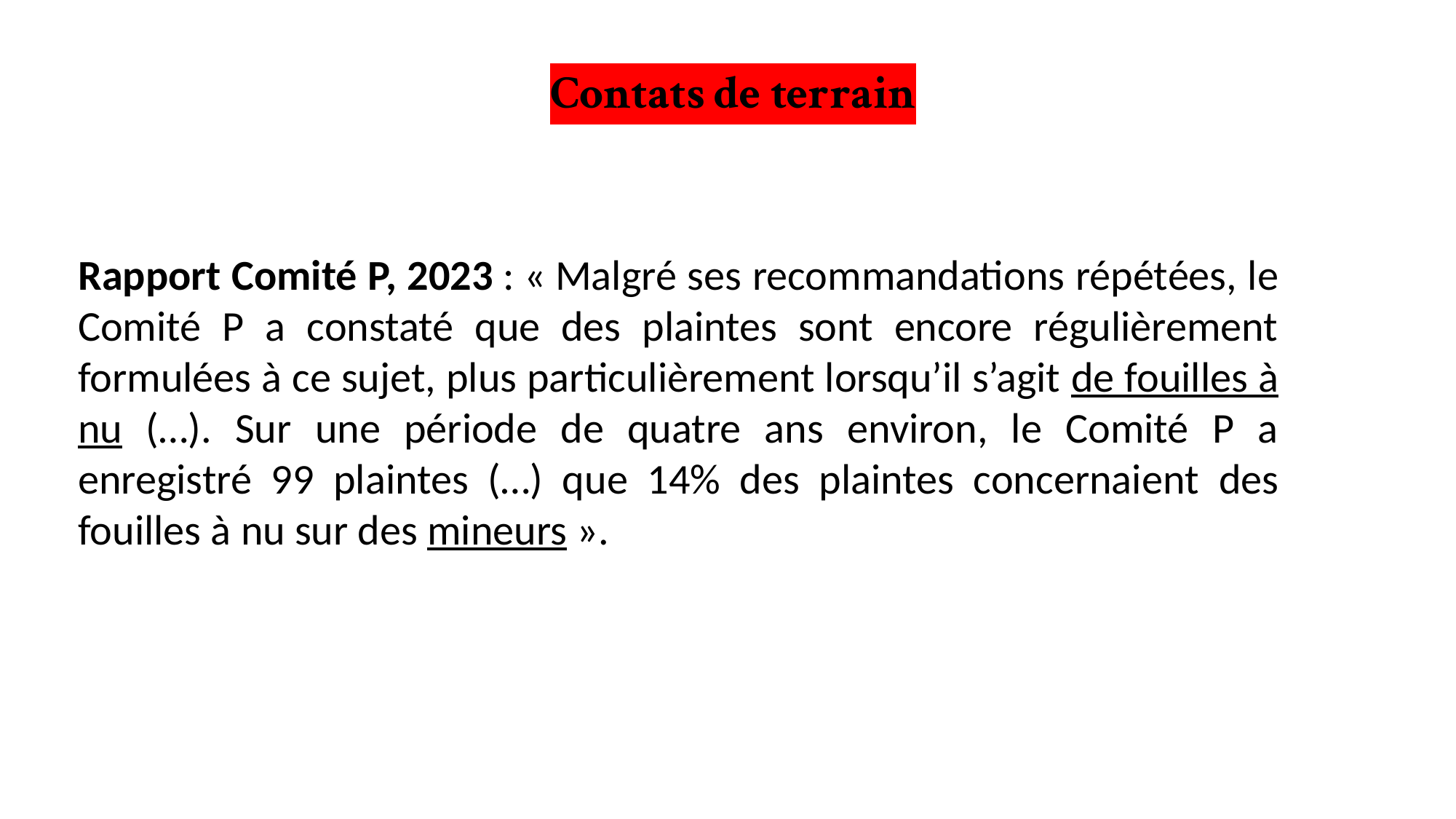

# Contats de terrain

Rapport Comité P, 2023 : « Malgré ses recommandations répétées, le Comité P a constaté que des plaintes sont encore régulièrement formulées à ce sujet, plus particulièrement lorsqu’il s’agit de fouilles à nu (…). Sur une période de quatre ans environ, le Comité P a enregistré 99 plaintes (…) que 14% des plaintes concernaient des fouilles à nu sur des mineurs ».